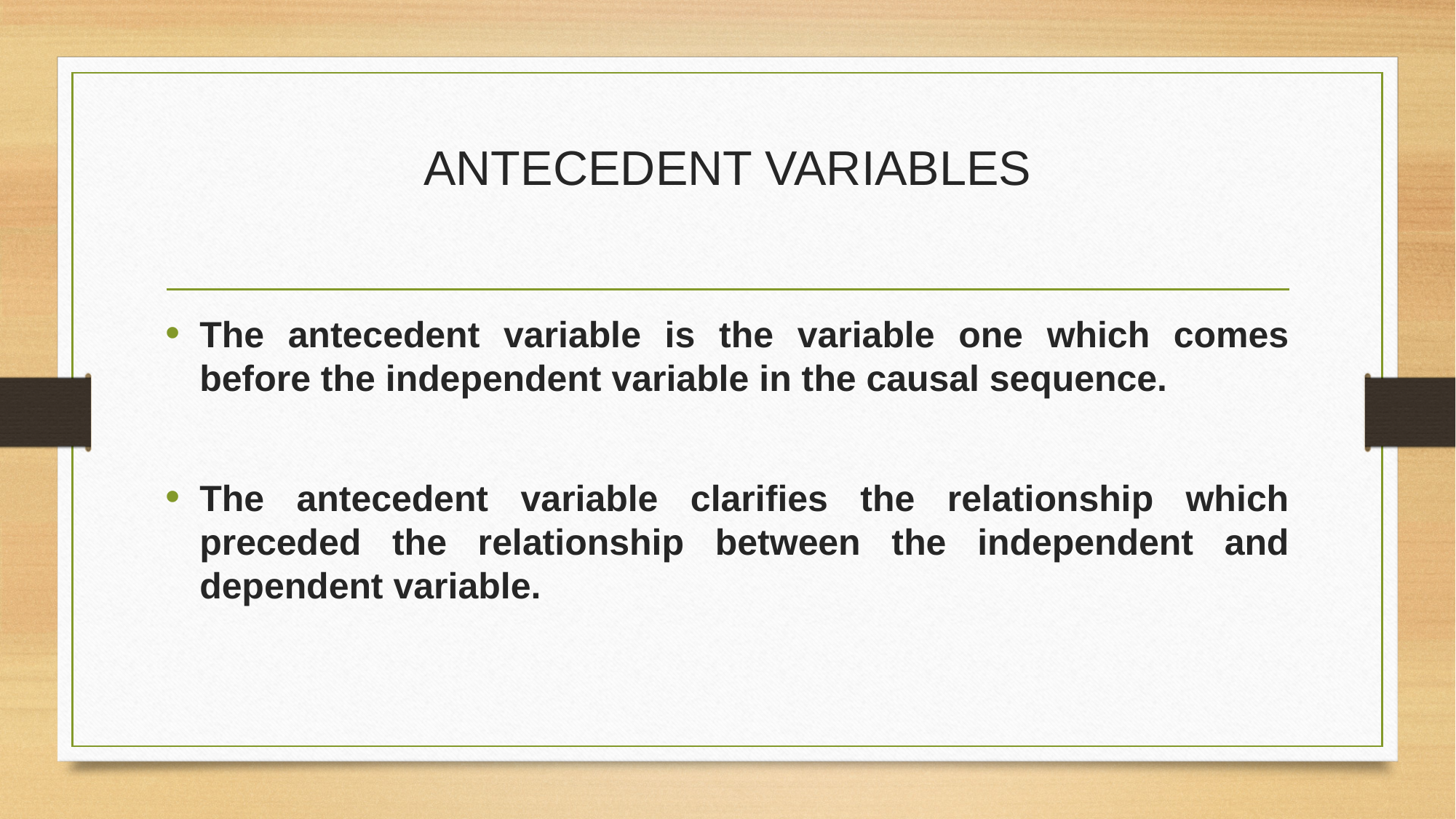

# ANTECEDENT VARIABLES
The antecedent variable is the variable one which comes before the independent variable in the causal sequence.

The antecedent variable clarifies the relationship which preceded the relationship between the independent and dependent variable.